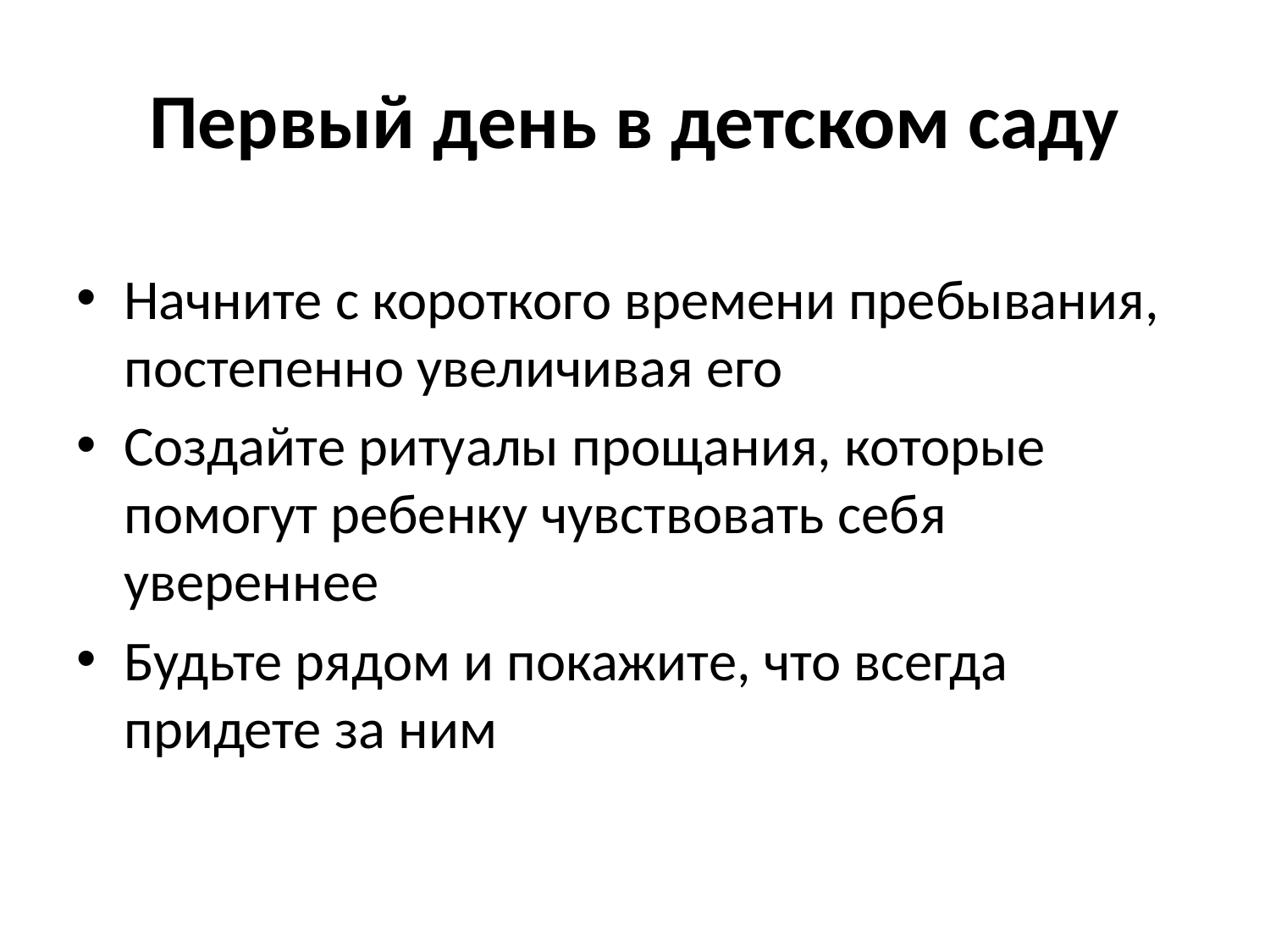

# Первый день в детском саду
Начните с короткого времени пребывания, постепенно увеличивая его
Создайте ритуалы прощания, которые помогут ребенку чувствовать себя увереннее
Будьте рядом и покажите, что всегда придете за ним